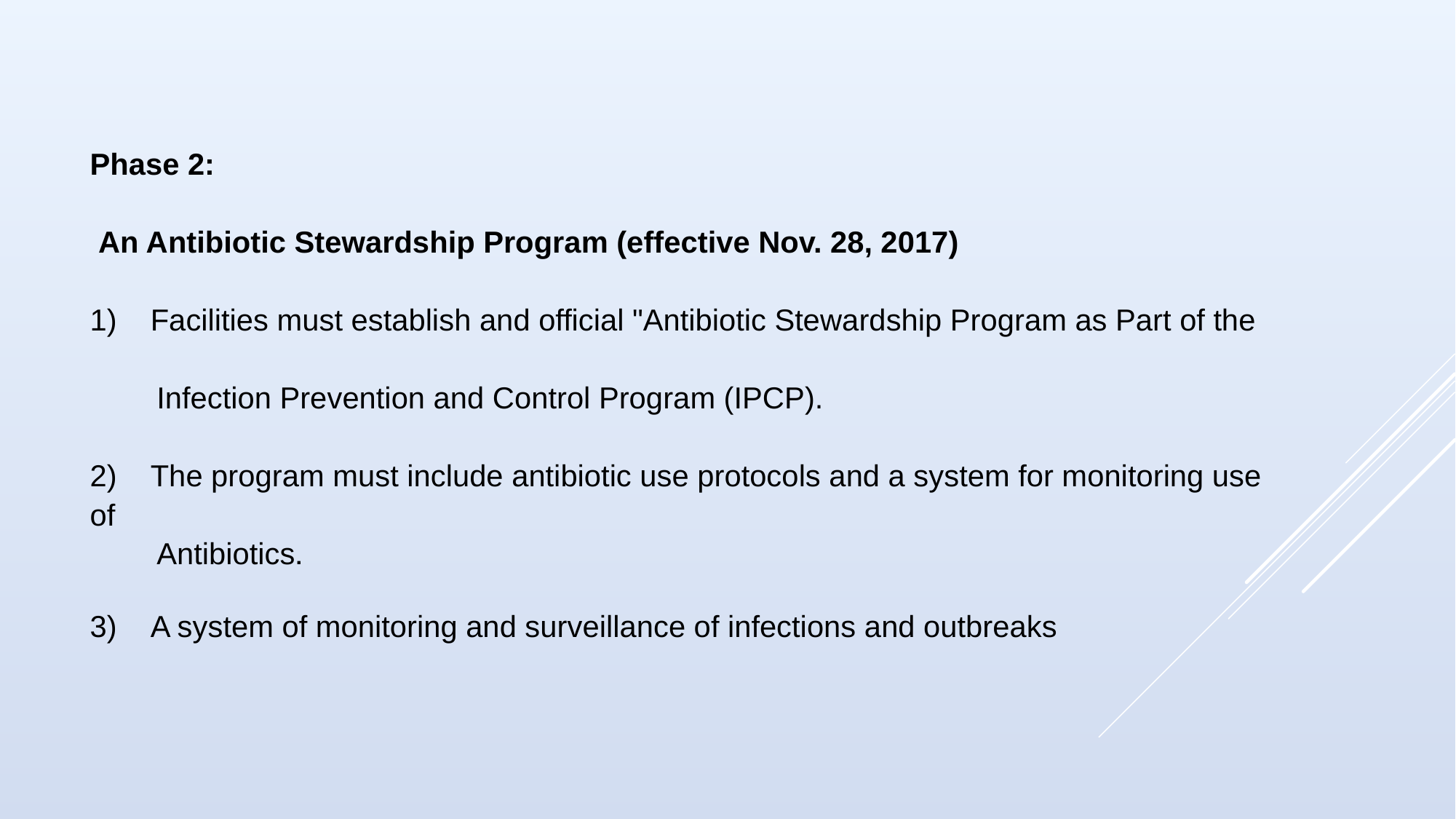

Phase 2:

 An Antibiotic Stewardship Program (effective Nov. 28, 2017)
1)    Facilities must establish and official "Antibiotic Stewardship Program as Part of the
        Infection Prevention and Control Program (IPCP).
2)    The program must include antibiotic use protocols and a system for monitoring use of
        Antibiotics.
3)    A system of monitoring and surveillance of infections and outbreaks